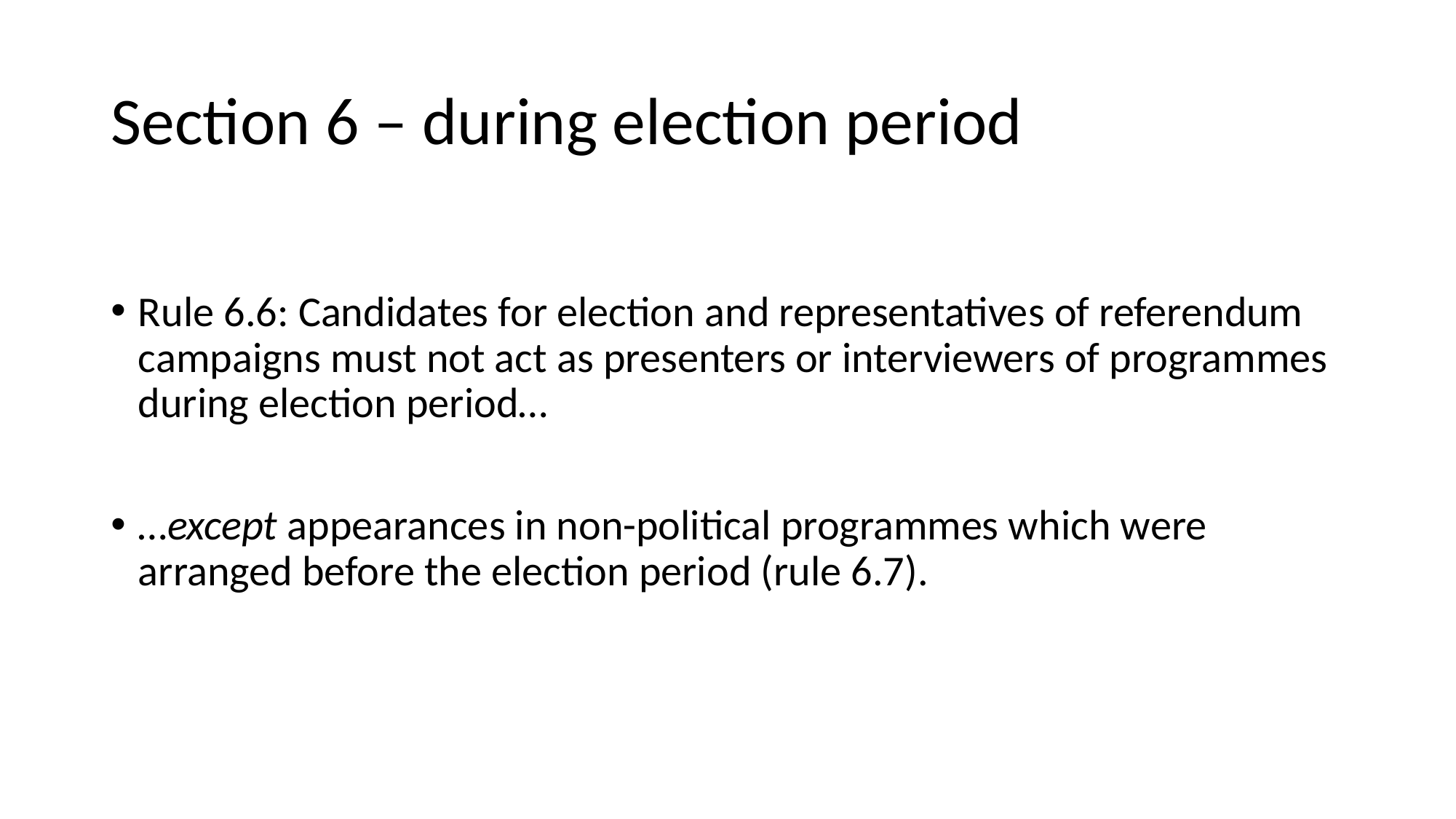

# Section 6 – during election period

Rule 6.6: Candidates for election and representatives of referendum campaigns must not act as presenters or interviewers of programmes during election period…

…except appearances in non-political programmes which were arranged before the election period (rule 6.7).